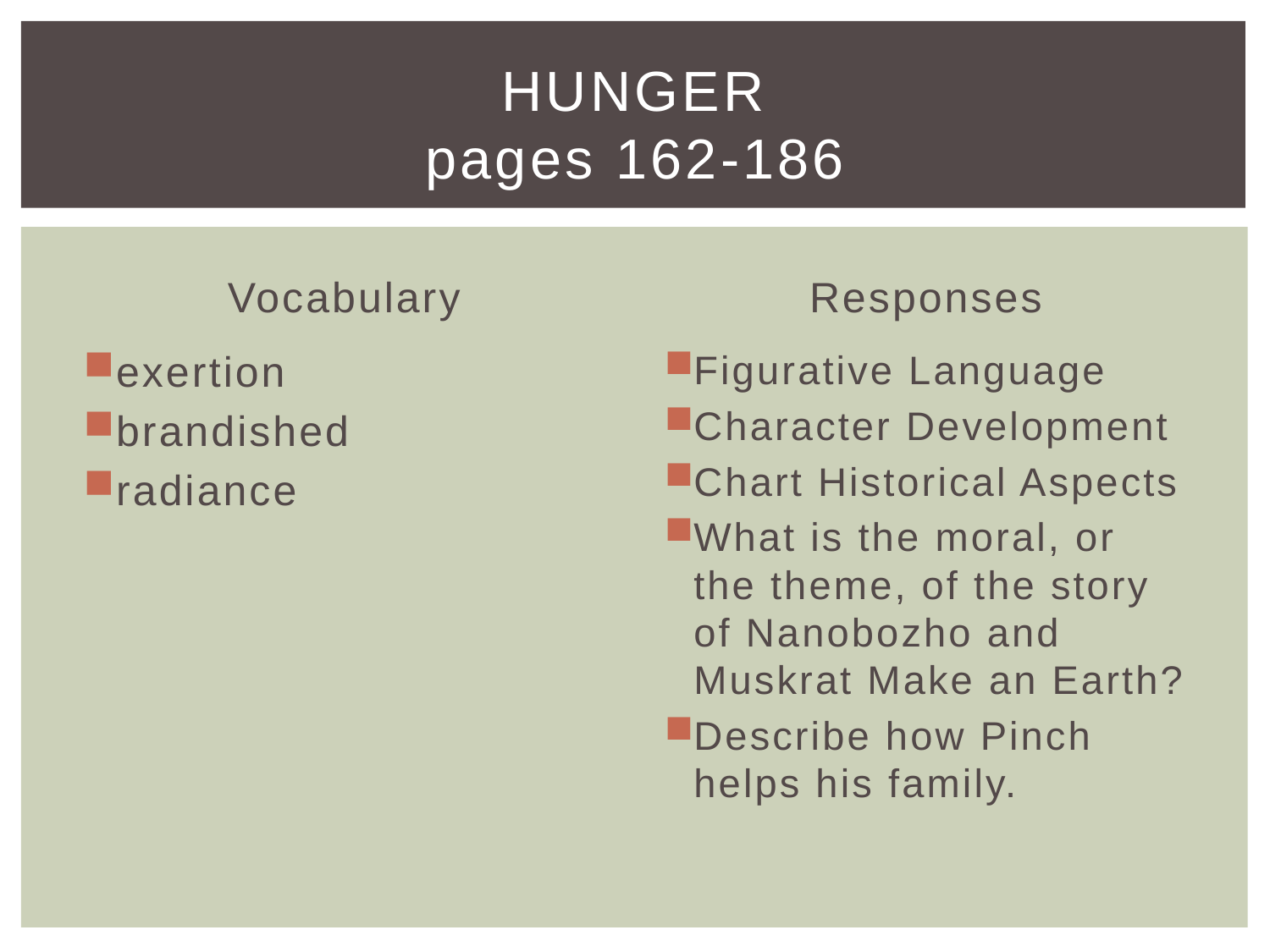

# hunger pages 162-186
Vocabulary
Responses
exertion
brandished
radiance

Figurative Language
Character Development
Chart Historical Aspects
What is the moral, or the theme, of the story of Nanobozho and Muskrat Make an Earth?
Describe how Pinch helps his family.